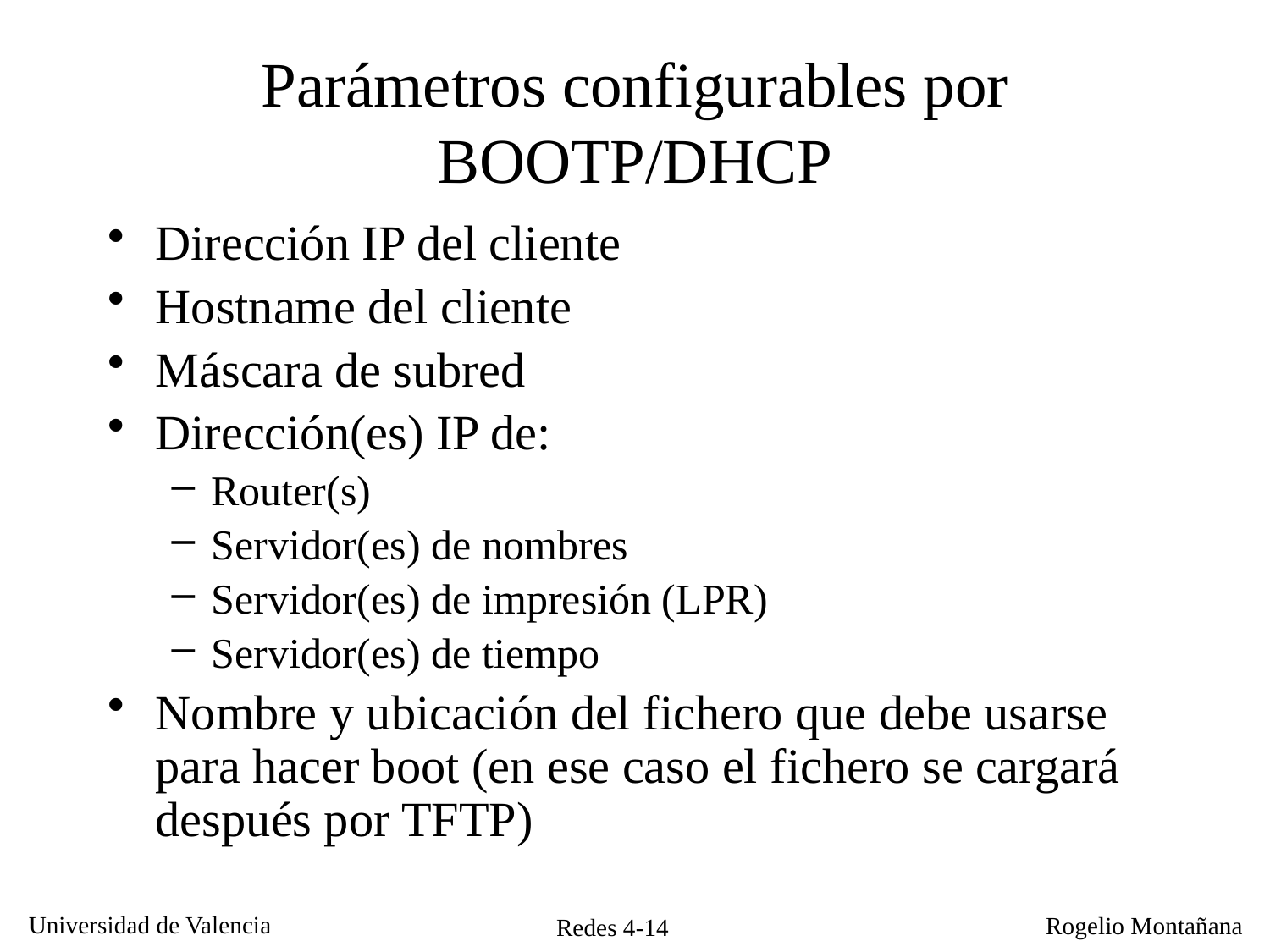

# Parámetros configurables por BOOTP/DHCP
Dirección IP del cliente
Hostname del cliente
Máscara de subred
Dirección(es) IP de:
Router(s)
Servidor(es) de nombres
Servidor(es) de impresión (LPR)
Servidor(es) de tiempo
Nombre y ubicación del fichero que debe usarse para hacer boot (en ese caso el fichero se cargará después por TFTP)